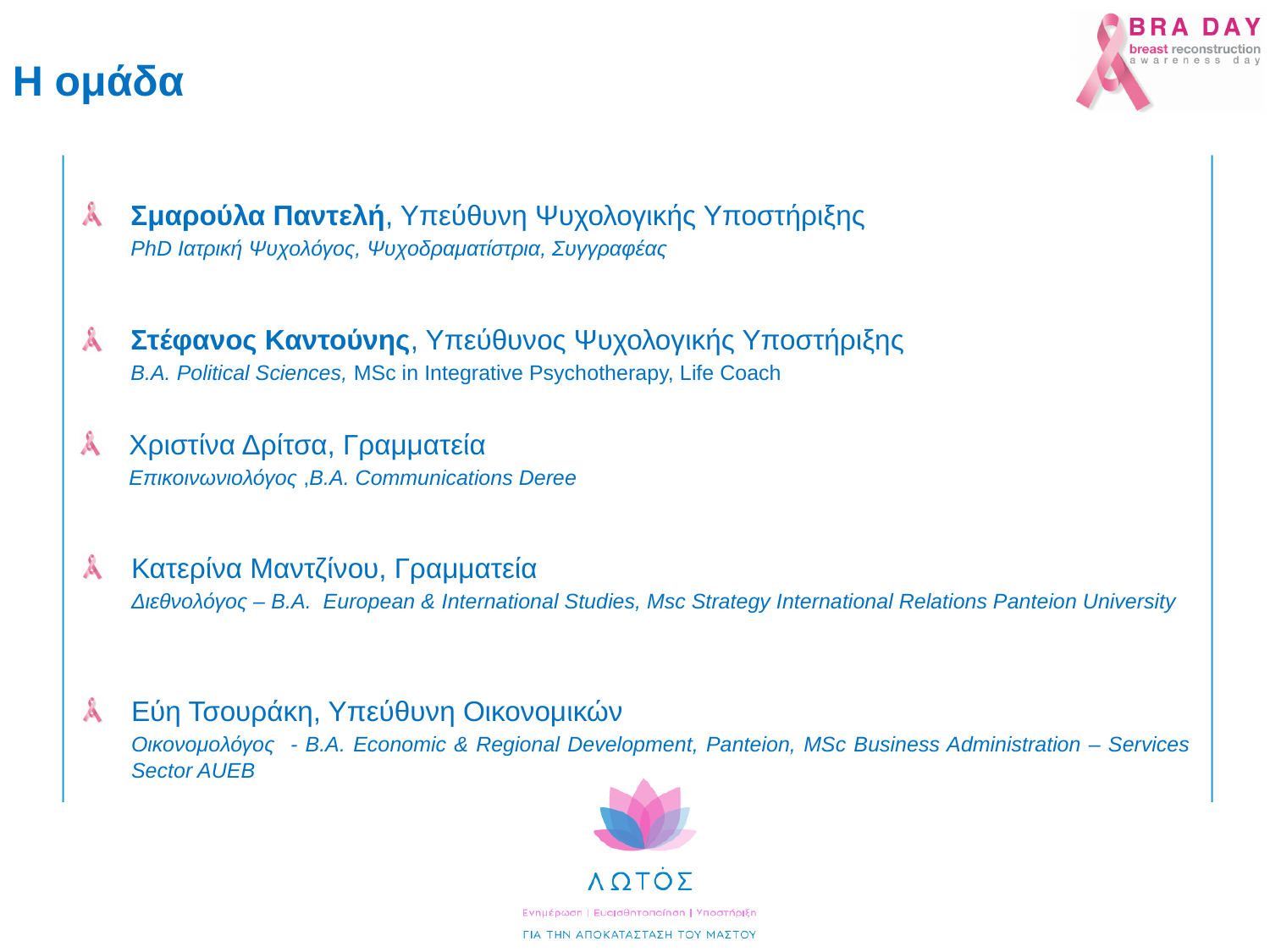

Η ομάδα

Σμαρούλα Παντελή, Υπεύθυνη Ψυχολογικής Υποστήριξης
	PhD Ιατρική Ψυχολόγος, Ψυχοδραματίστρια, Συγγραφέας

Στέφανος Καντούνης, Υπεύθυνος Ψυχολογικής Υποστήριξης
	B.A. Political Sciences, MSc in Integrative Psychotherapy, Life Coach

Χριστίνα Δρίτσα, Γραμματεία
	Επικοινωνιολόγος ,B.A. Communications Deree

Κατερίνα Μαντζίνου, Γραμματεία
	Διεθνολόγος – B.A.  European & Ιnternational Studies, Msc Strategy International Relations Panteion University

Εύη Τσουράκη, Υπεύθυνη Οικονομικών
	Οικονομολόγος  - B.A. Economic & Regional Development, Panteion, MSc Business Administration – Services Sector AUEB